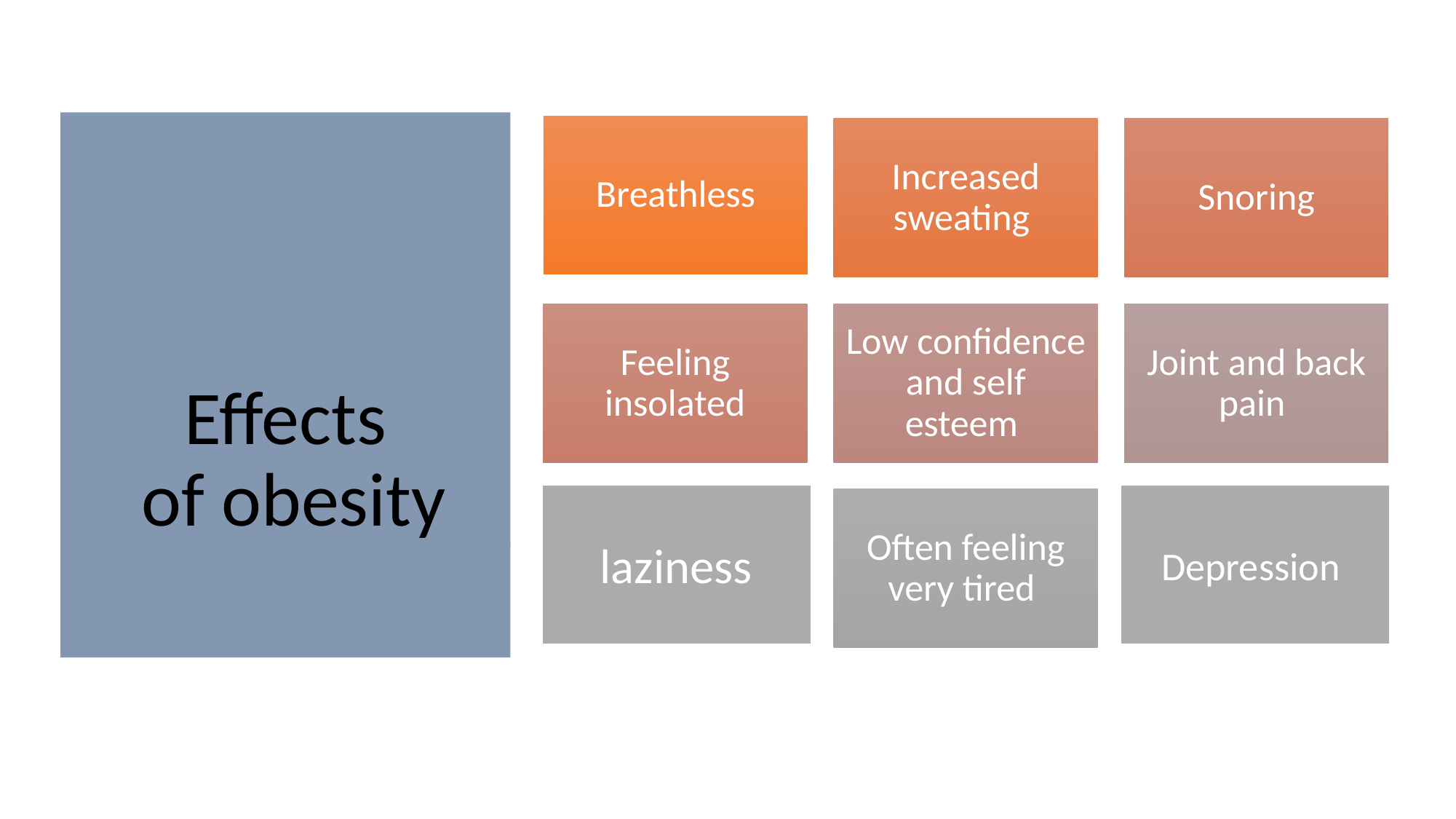

Breathless
Increased sweating
Snoring
Feeling insolated
Low confidence and self esteem
Joint and back pain
Often feeling very tired
# Effects of obesity

Depression
laziness